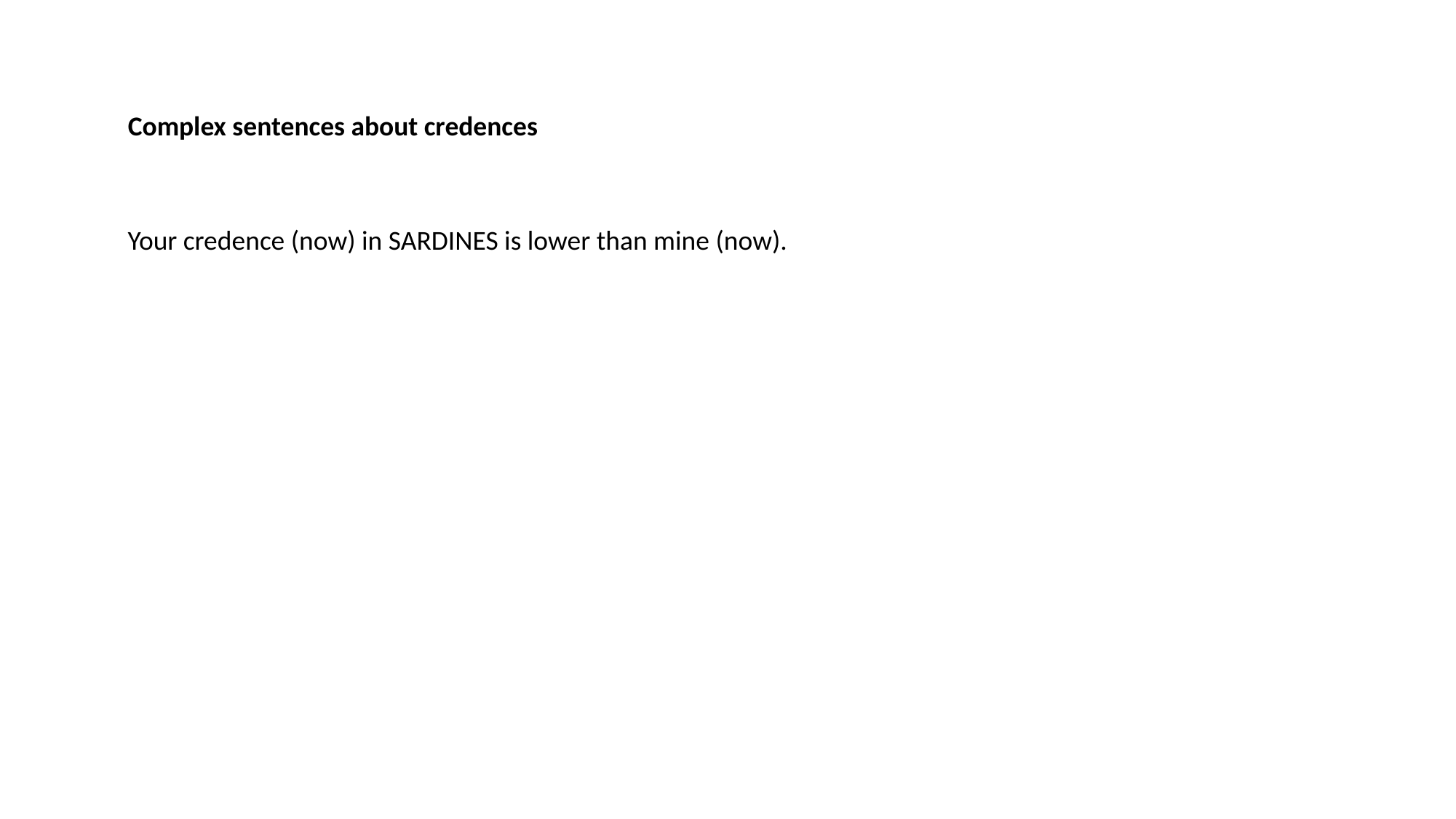

Complex sentences about credences
Your credence (now) in SARDINES is lower than mine (now).